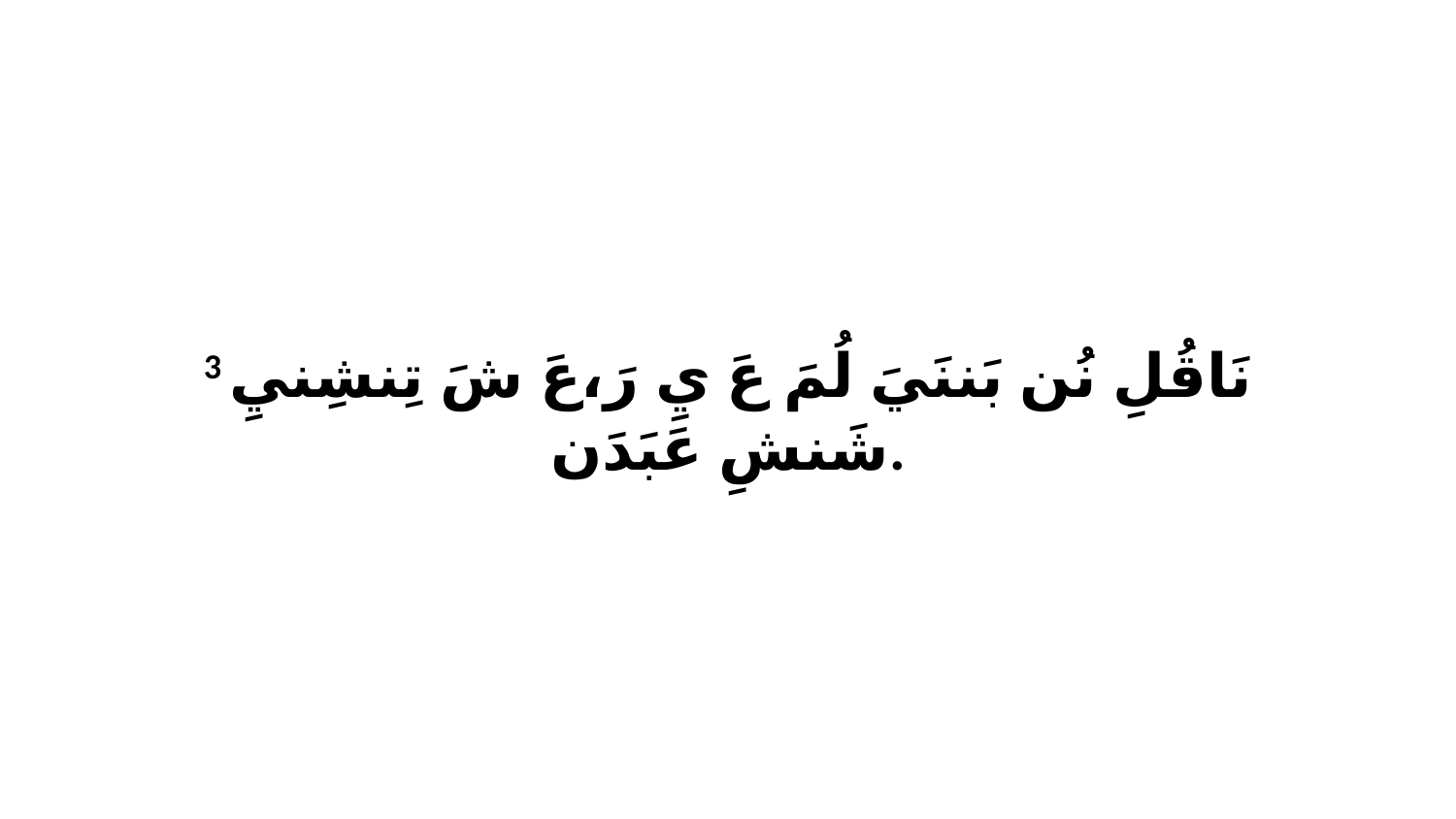

3 نَاقُلِ نُن بَننَيَ لُمَ عَ يِ رَ،عَ شَ تِنشِنيِ شَنشِ عَبَدَن.